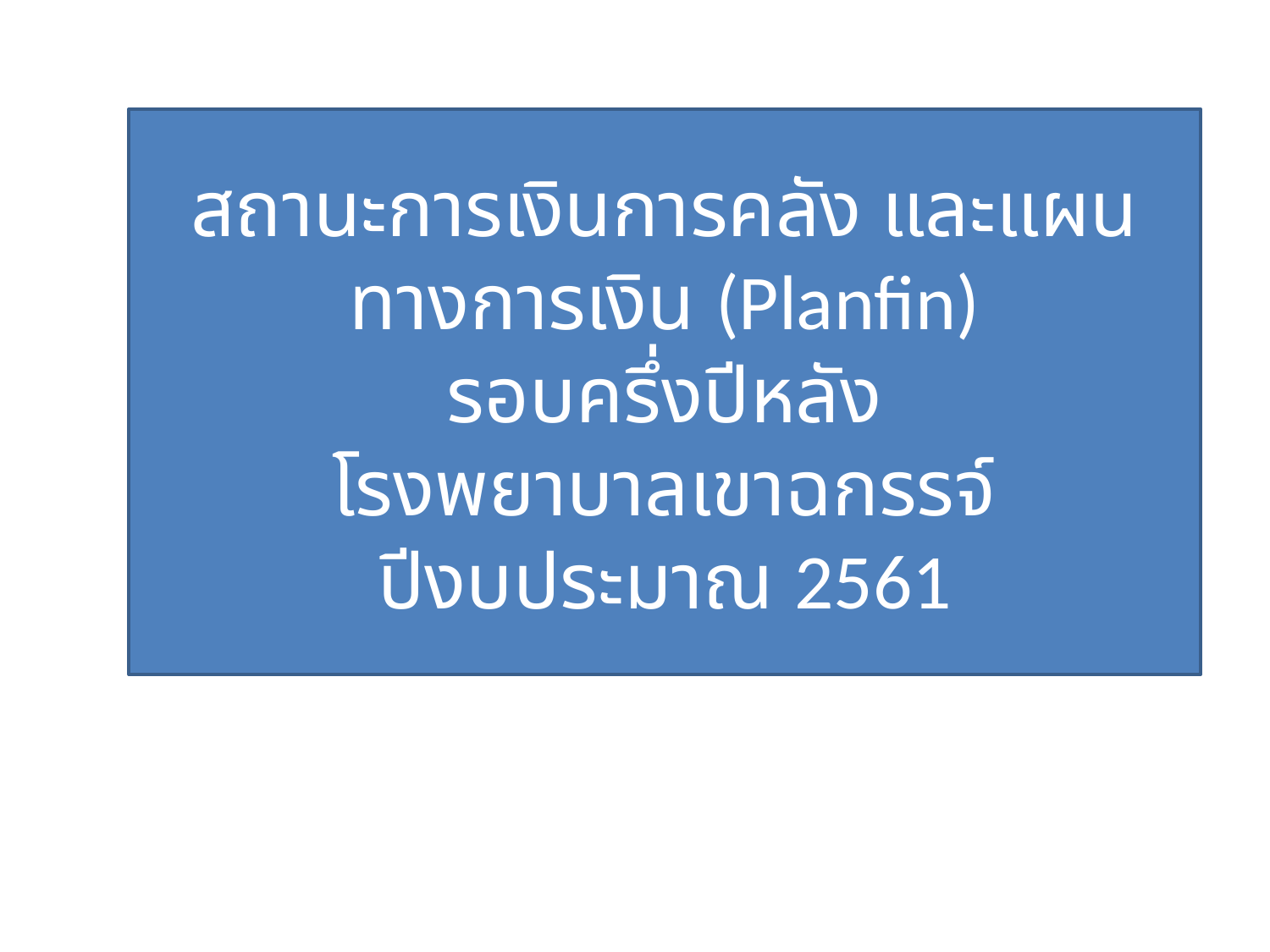

# สถานะการเงินการคลัง และแผนทางการเงิน (Planfin) รอบครึ่งปีหลัง โรงพยาบาลเขาฉกรรจ์ ปีงบประมาณ 2561